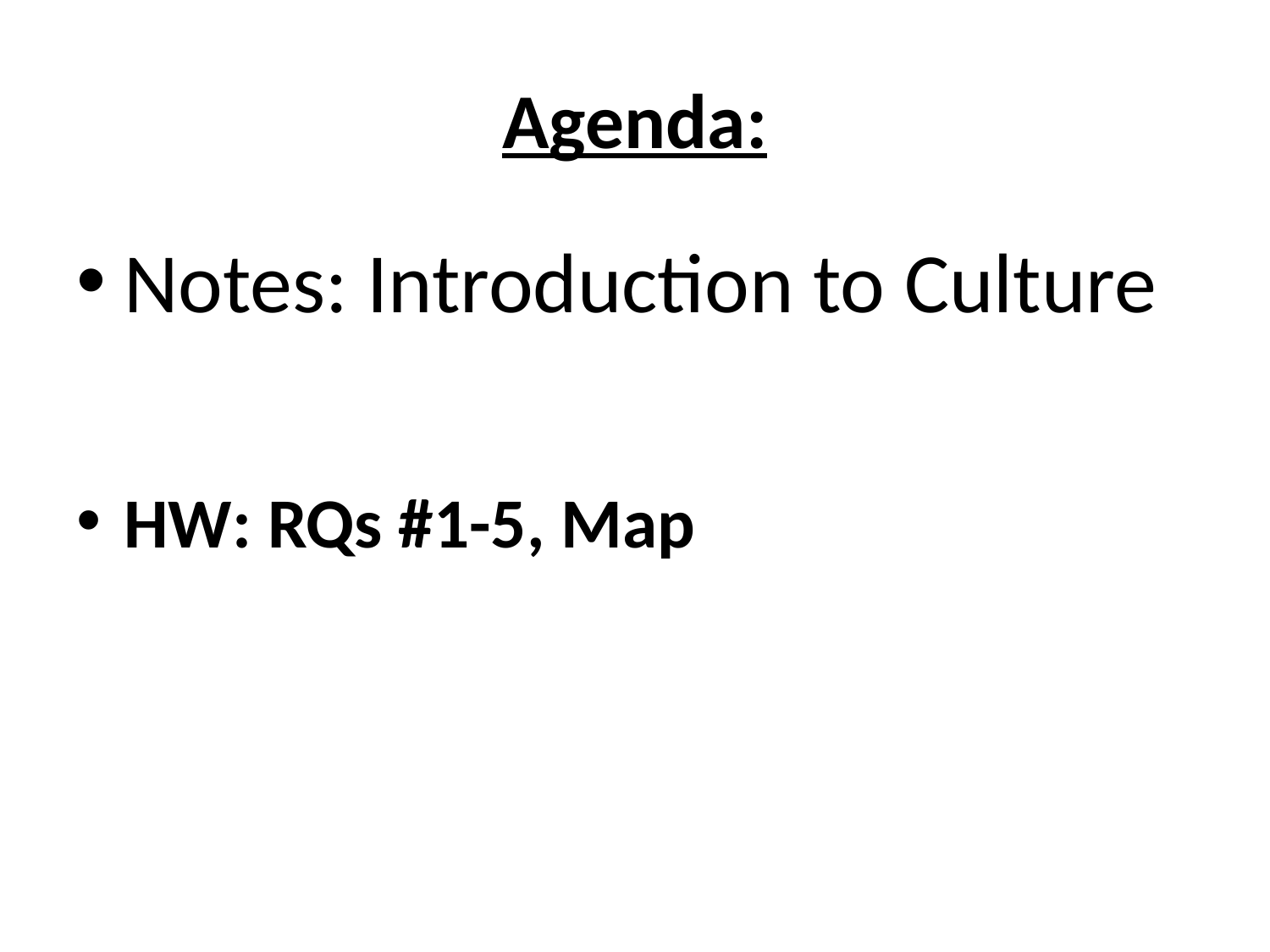

# Agenda:
Notes: Introduction to Culture

HW: RQs #1-5, Map